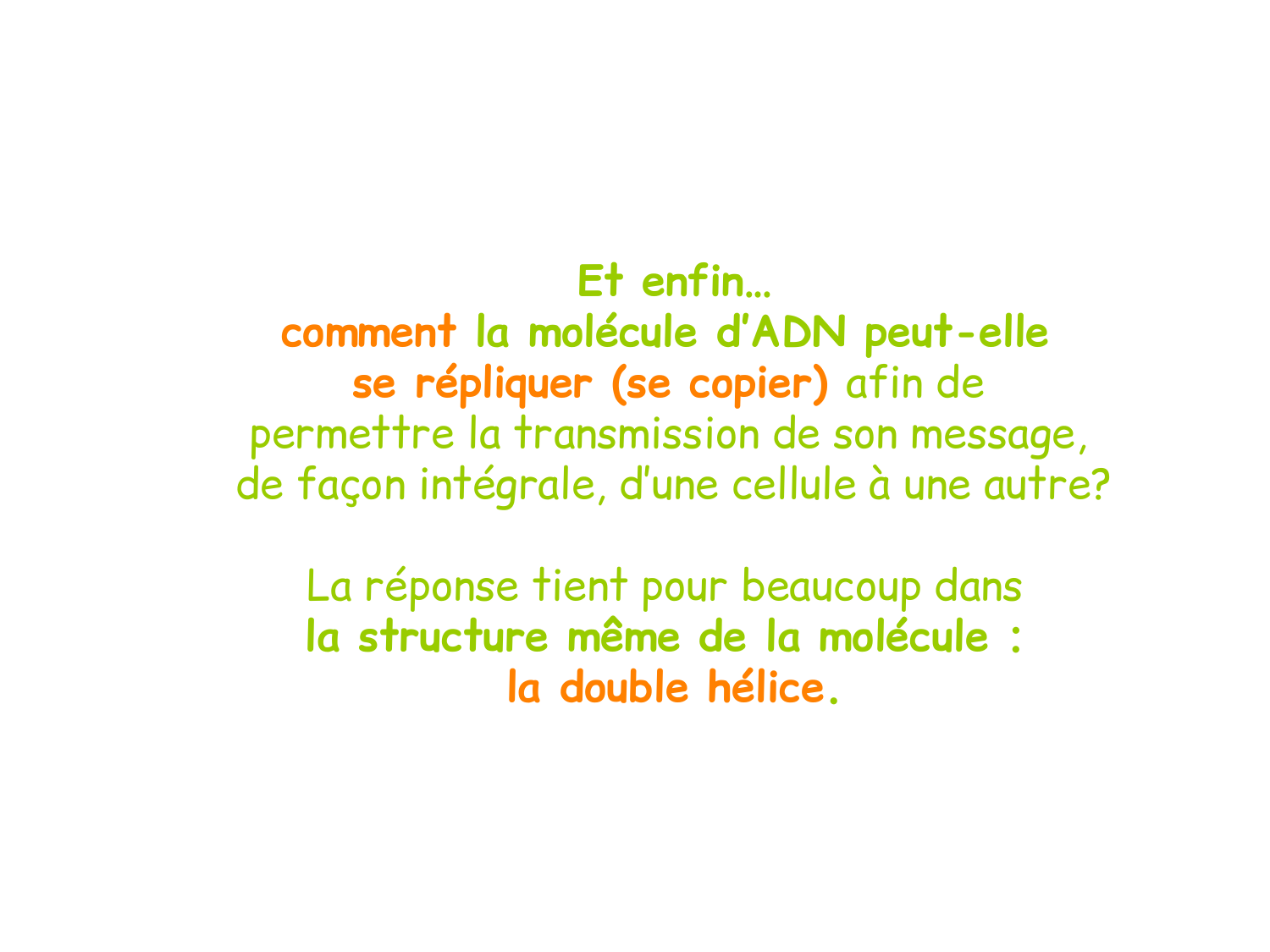

Et enfin…
comment la molécule d’ADN peut-elle
se répliquer (se copier) afin de
permettre la transmission de son message,
de façon intégrale, d’une cellule à une autre?

La réponse tient pour beaucoup dans
la structure même de la molécule :
la double hélice.